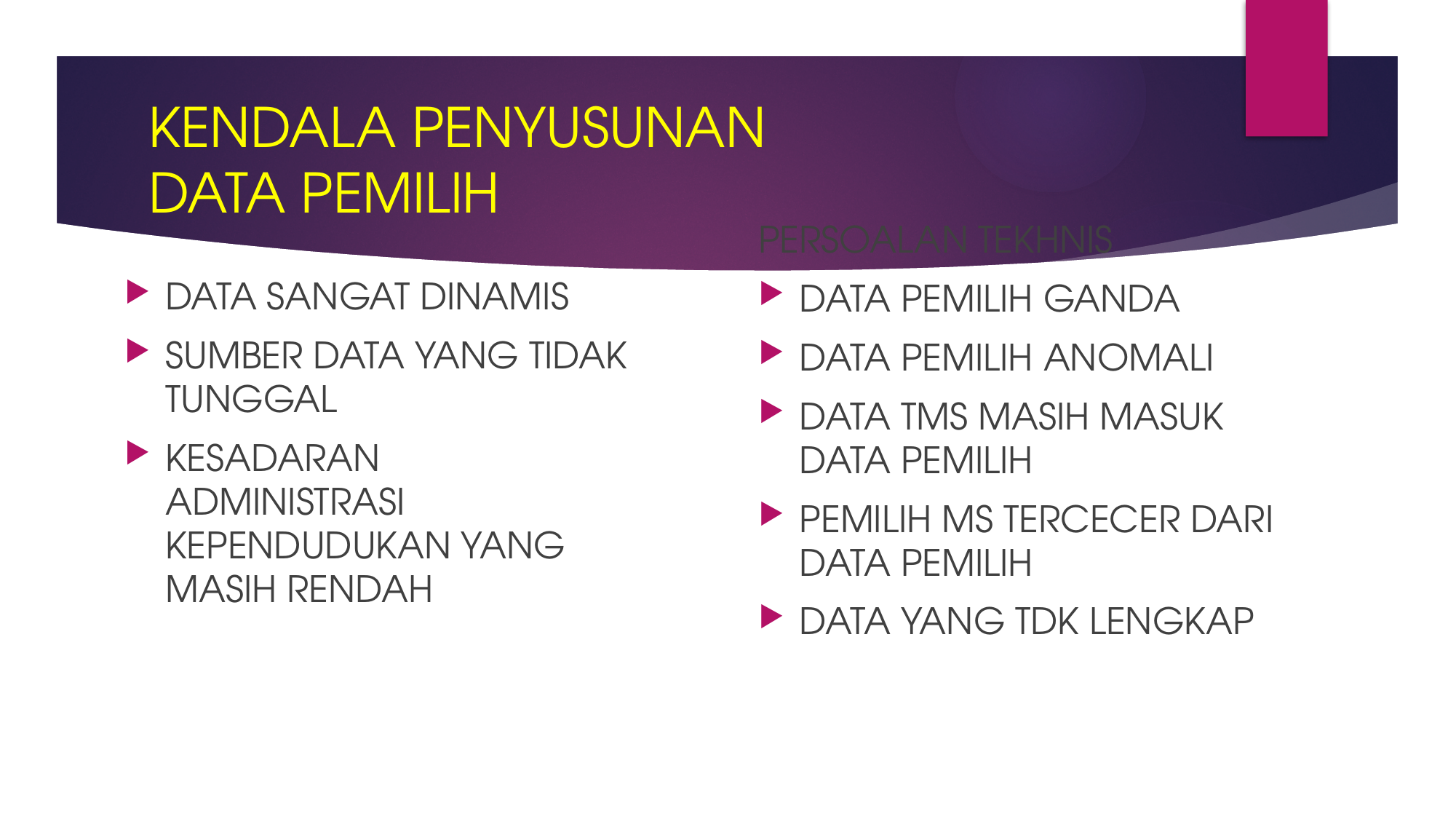

# KENDALA PENYUSUNAN DATA PEMILIH
PERSOALAN TEKHNIS
DATA PEMILIH GANDA
DATA PEMILIH ANOMALI
DATA TMS MASIH MASUK DATA PEMILIH
PEMILIH MS TERCECER DARI DATA PEMILIH
DATA YANG TDK LENGKAP
DATA SANGAT DINAMIS
SUMBER DATA YANG TIDAK TUNGGAL
KESADARAN ADMINISTRASI KEPENDUDUKAN YANG MASIH RENDAH